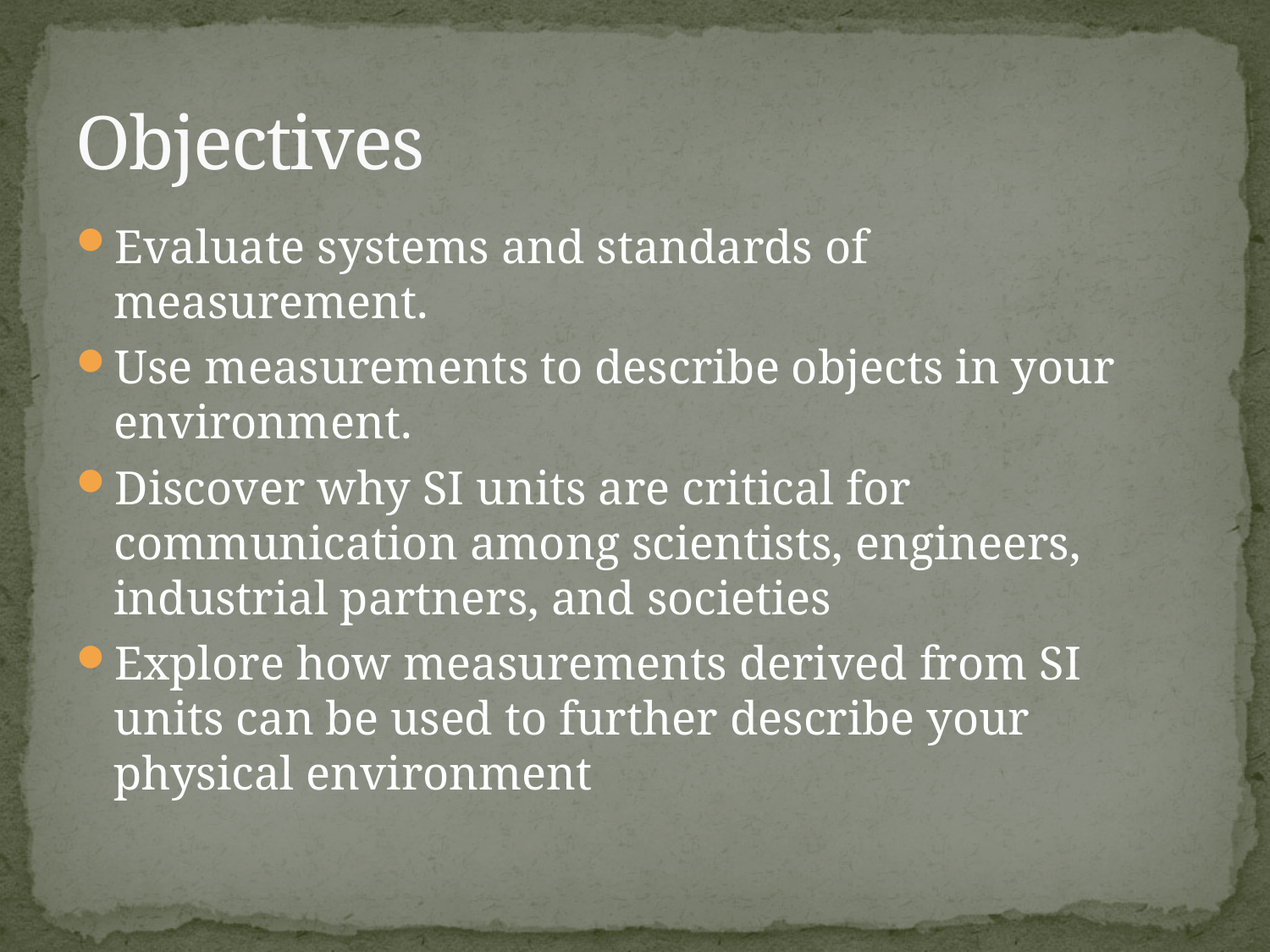

# Objectives
Evaluate systems and standards of measurement.
Use measurements to describe objects in your environment.
Discover why SI units are critical for communication among scientists, engineers, industrial partners, and societies
Explore how measurements derived from SI units can be used to further describe your physical environment